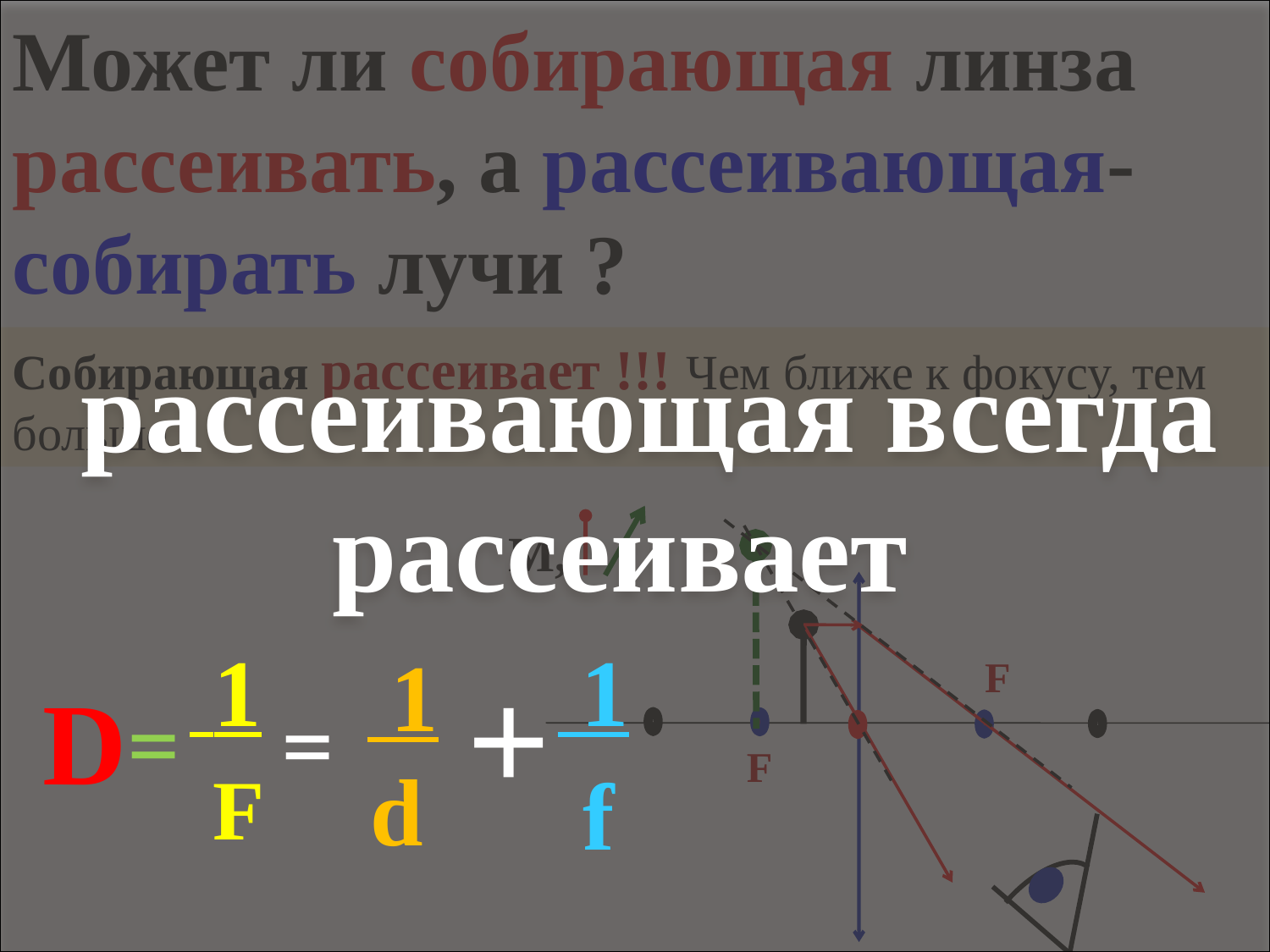

рассеивающая всегда рассеивает
 1
 1
 1
+
D
=
=
d
 F
 f
Может ли собирающая линза рассеивать, а рассеивающая- собирать лучи ?
Собирающая рассеивает !!! Чем ближе к фокусу, тем больше
М,

F

F